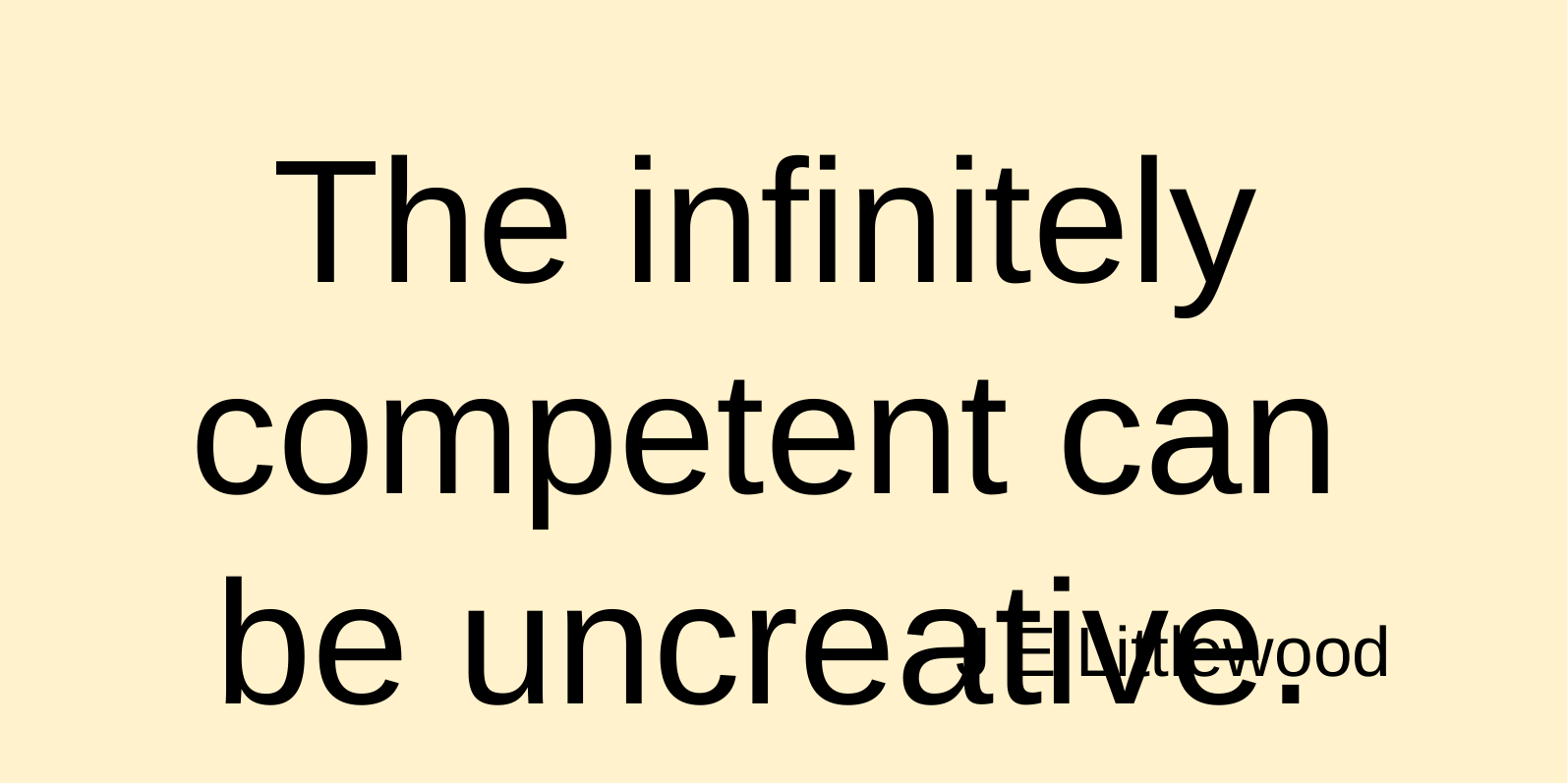

The infinitely competent can be uncreative.
J E Littlewood